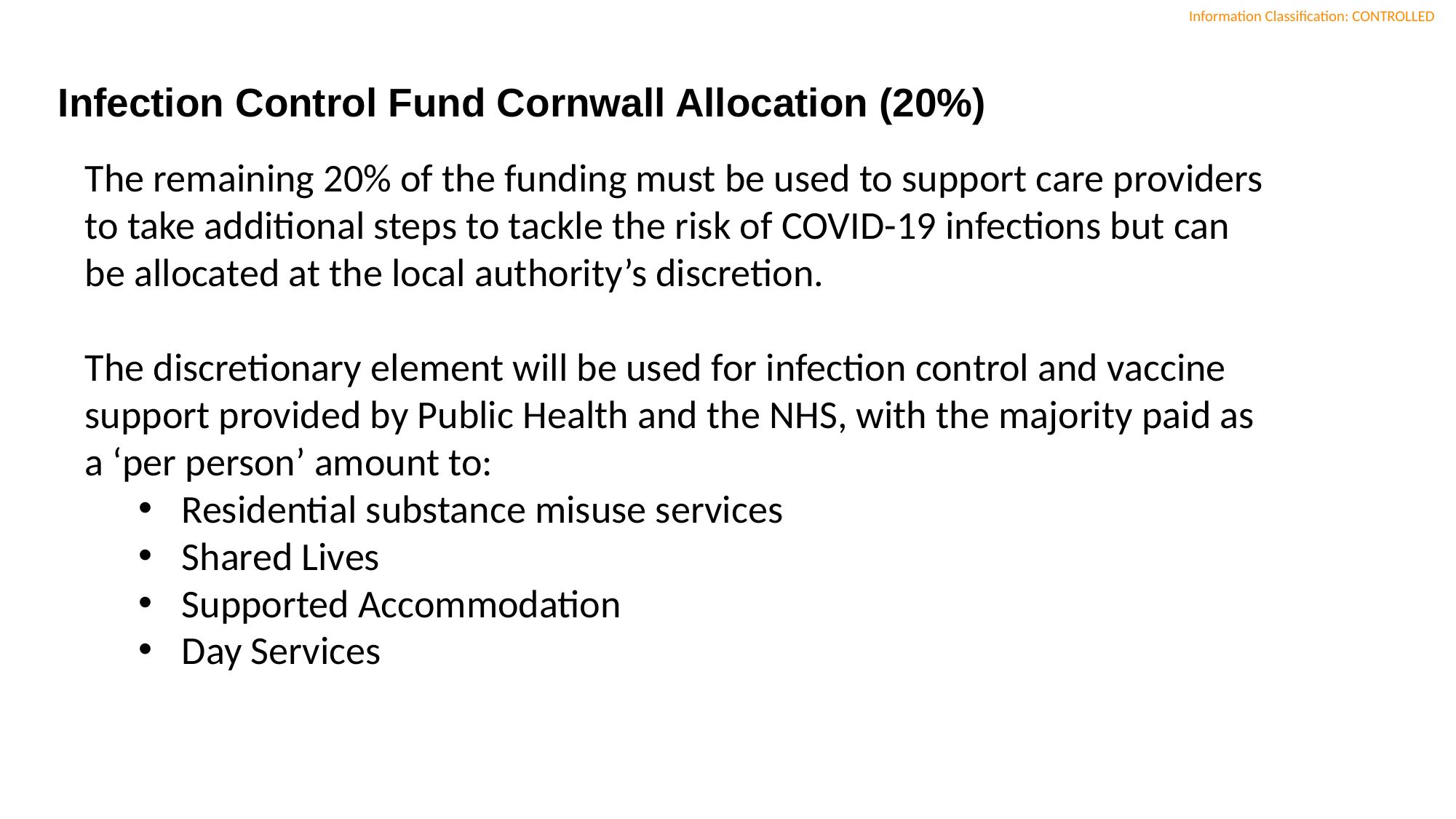

Infection Control Fund Cornwall Allocation (20%)
The remaining 20% of the funding must be used to support care providers to take additional steps to tackle the risk of COVID-19 infections but can be allocated at the local authority’s discretion.

The discretionary element will be used for infection control and vaccine support provided by Public Health and the NHS, with the majority paid as a ‘per person’ amount to:
Residential substance misuse services
Shared Lives
Supported Accommodation
Day Services